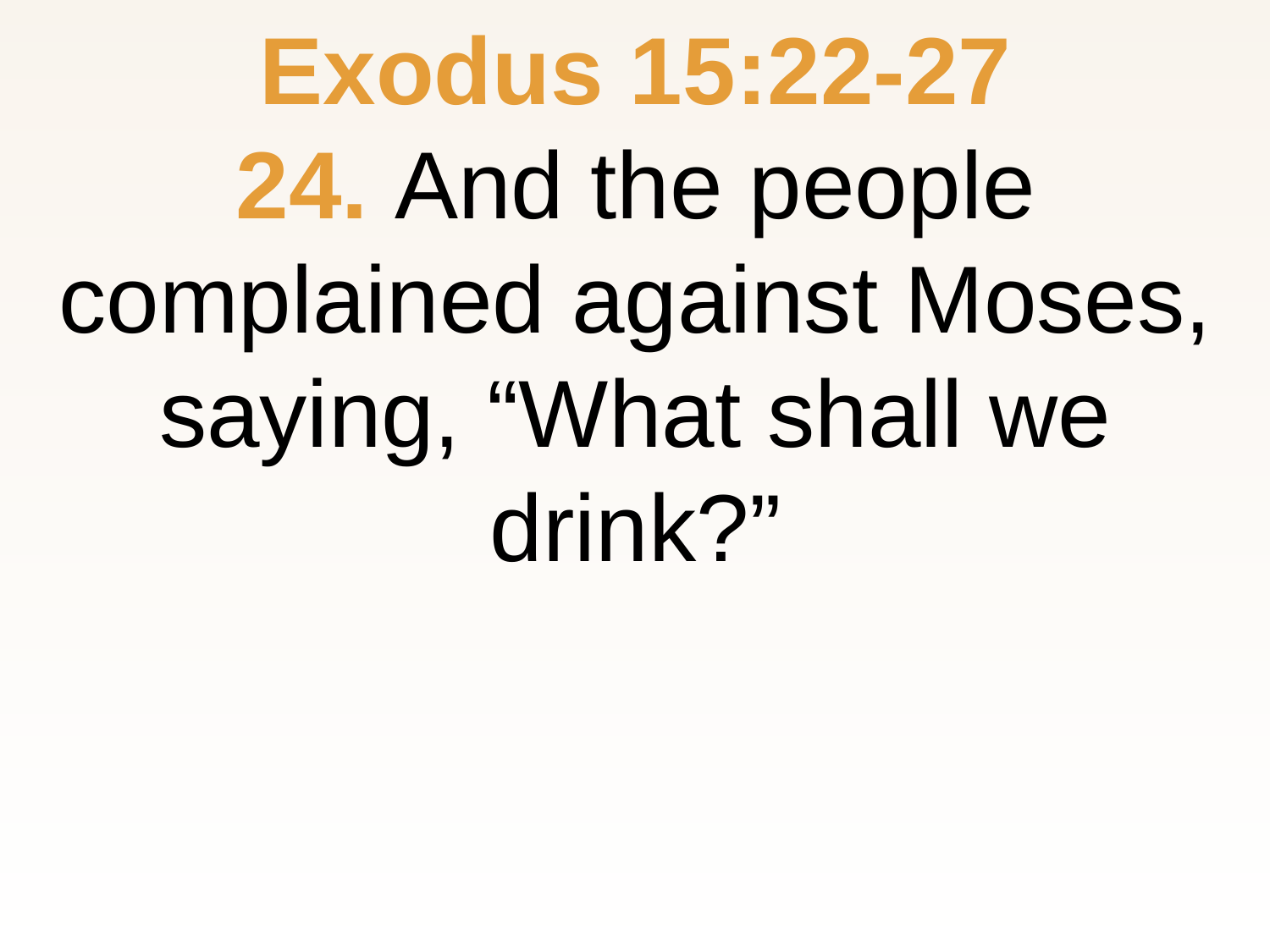

Exodus 15:22-27
24. And the people complained against Moses, saying, “What shall we drink?”